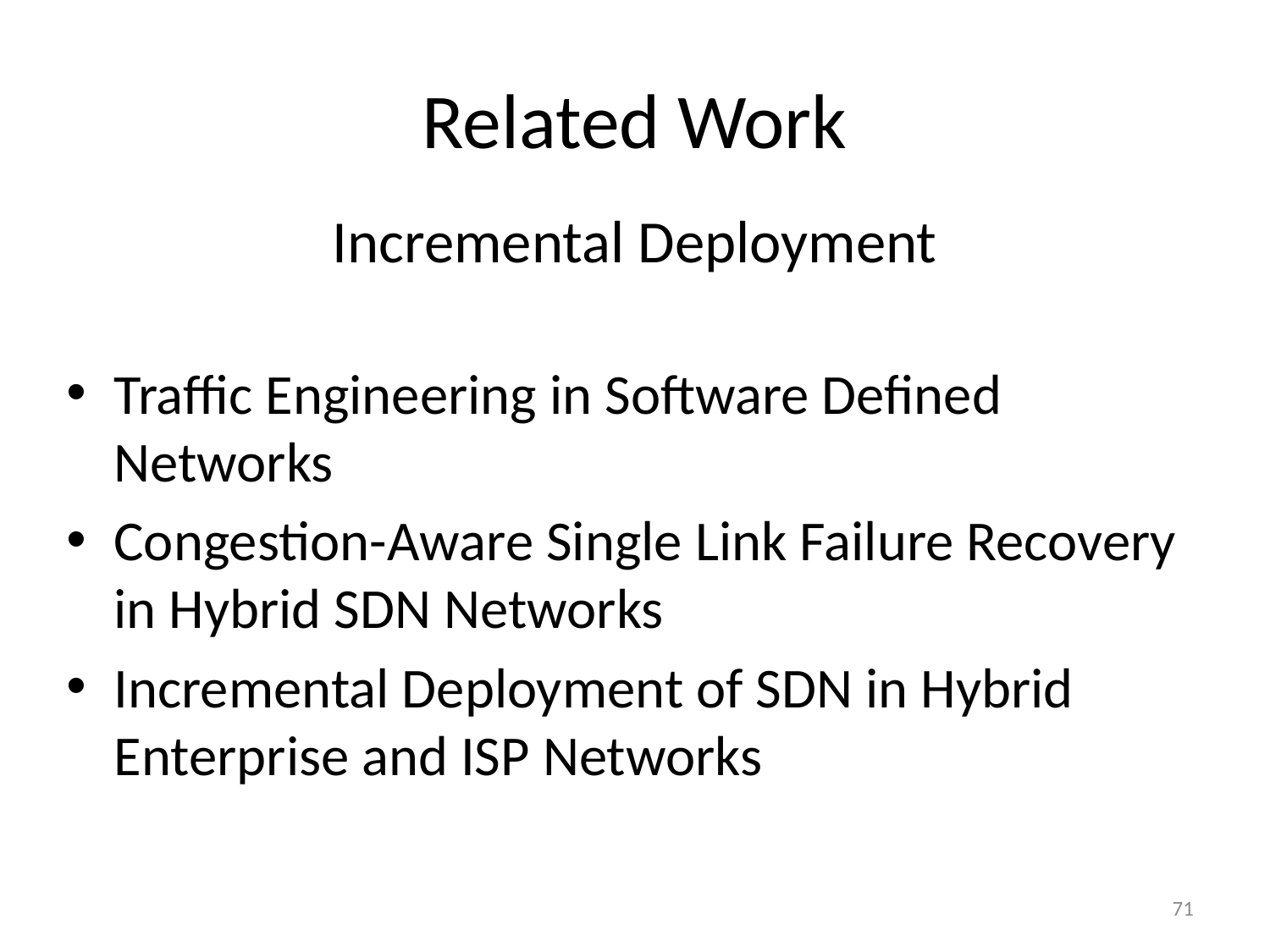

# Related Work
Incremental Deployment
Traffic Engineering in Software Defined Networks
Congestion-Aware Single Link Failure Recovery in Hybrid SDN Networks
Incremental Deployment of SDN in Hybrid Enterprise and ISP Networks
71